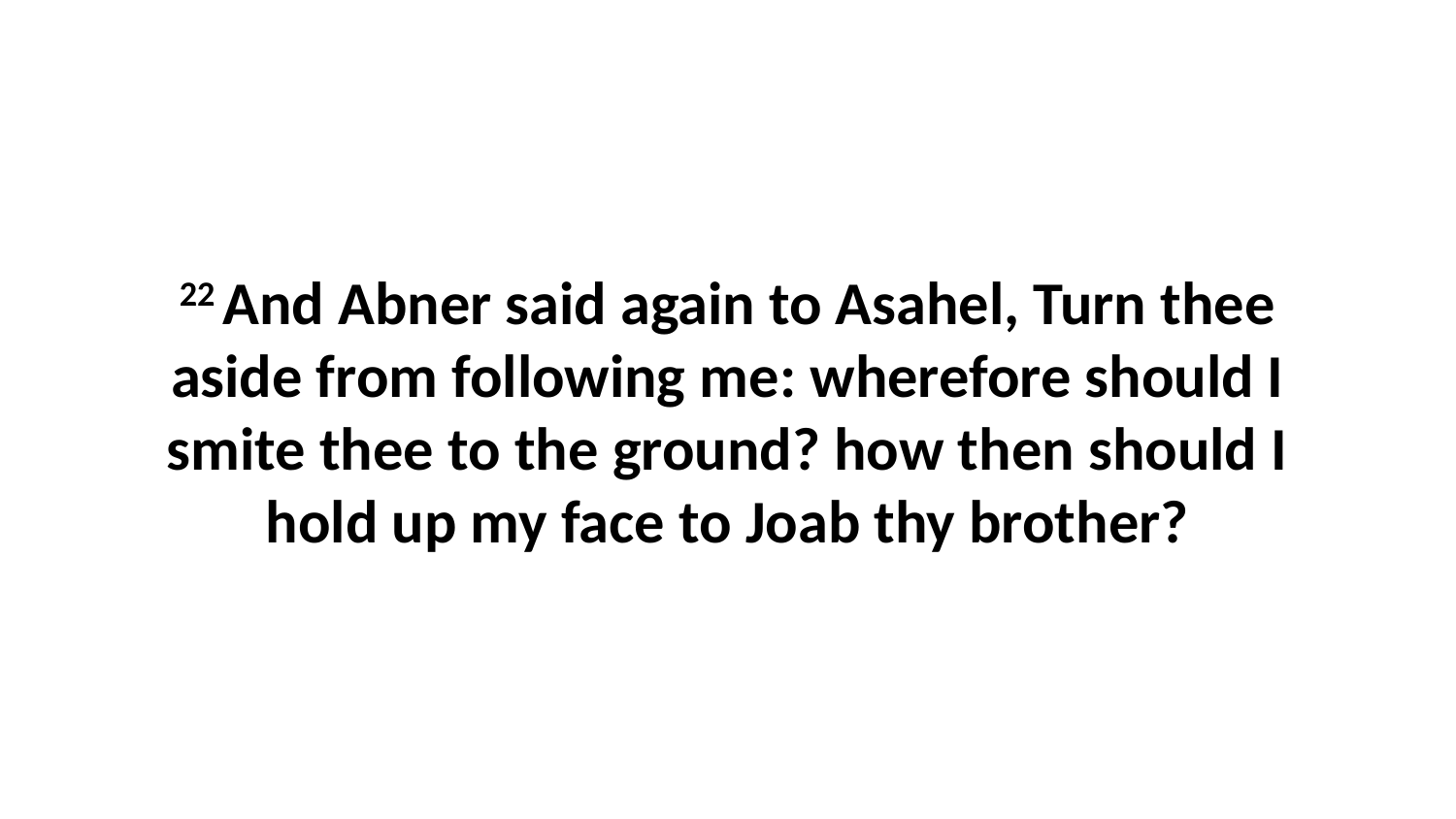

22 And Abner said again to Asahel, Turn thee aside from following me: wherefore should I smite thee to the ground? how then should I hold up my face to Joab thy brother?